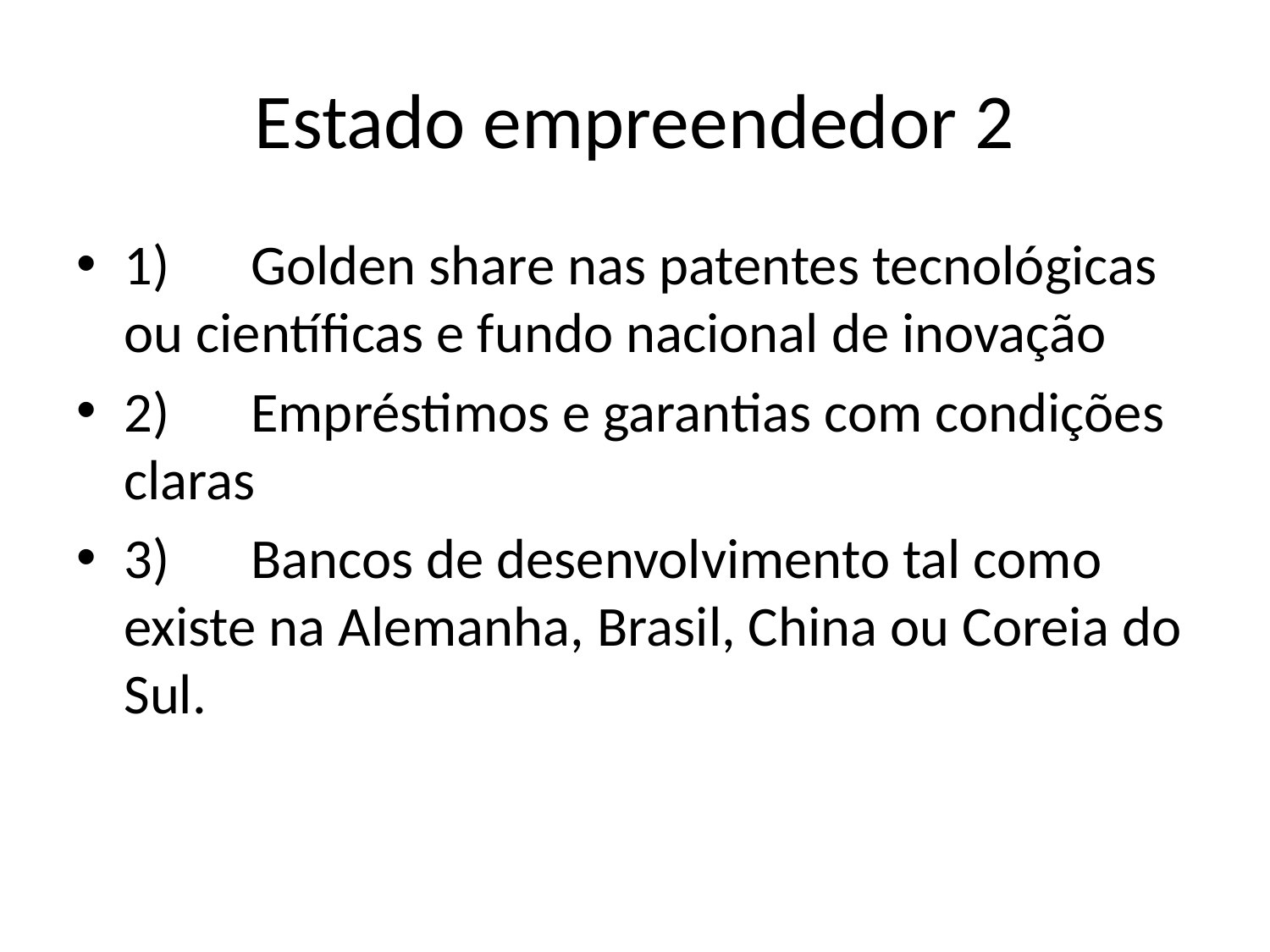

# Estado empreendedor 2
1)	Golden share nas patentes tecnológicas ou científicas e fundo nacional de inovação
2)	Empréstimos e garantias com condições claras
3)	Bancos de desenvolvimento tal como existe na Alemanha, Brasil, China ou Coreia do Sul.